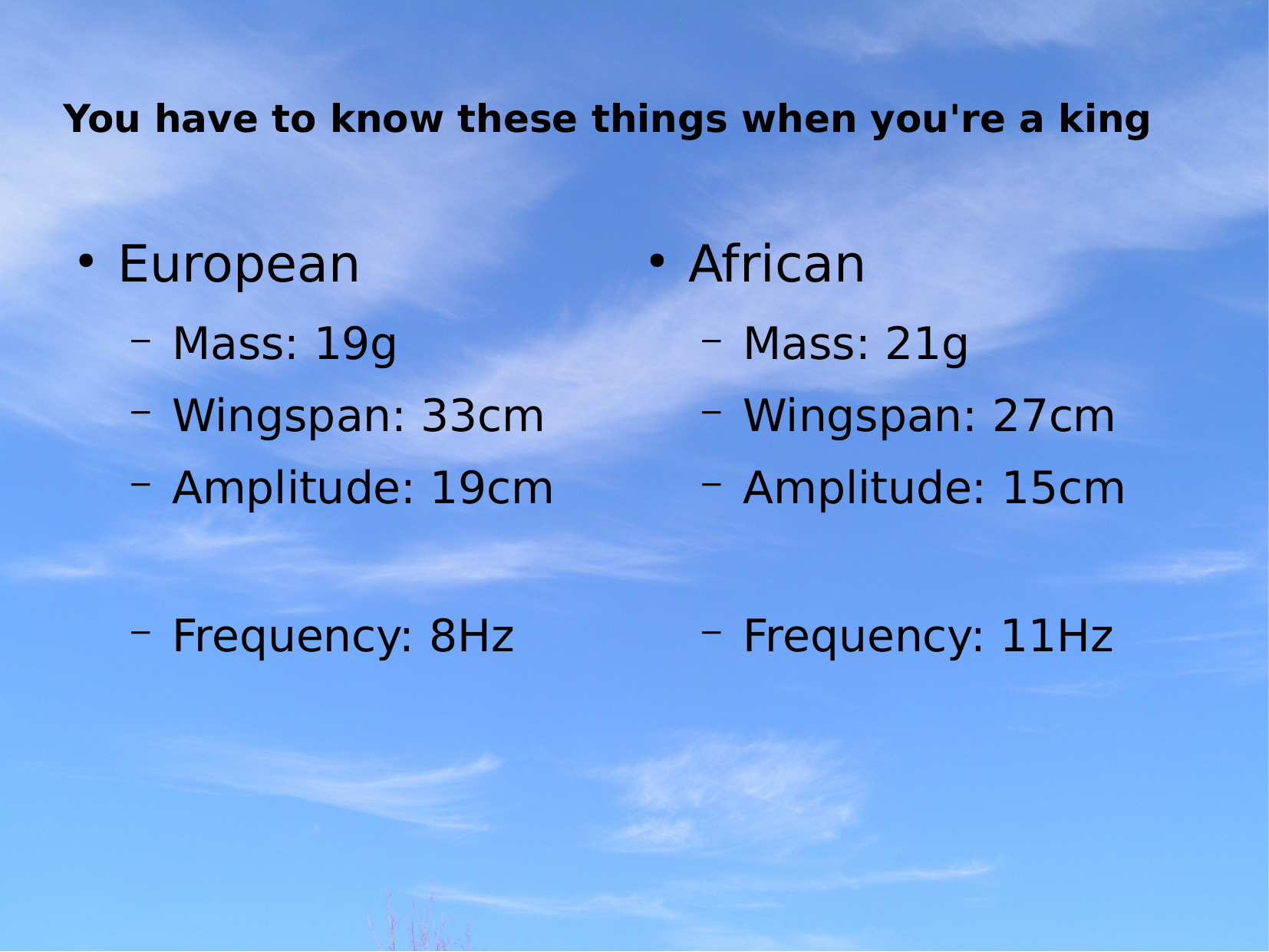

You have to know these things when you're a king
European
Mass: 19g
Wingspan: 33cm
Amplitude: 19cm

Frequency: 8Hz

African
Mass: 21g
Wingspan: 27cm
Amplitude: 15cm

Frequency: 11Hz